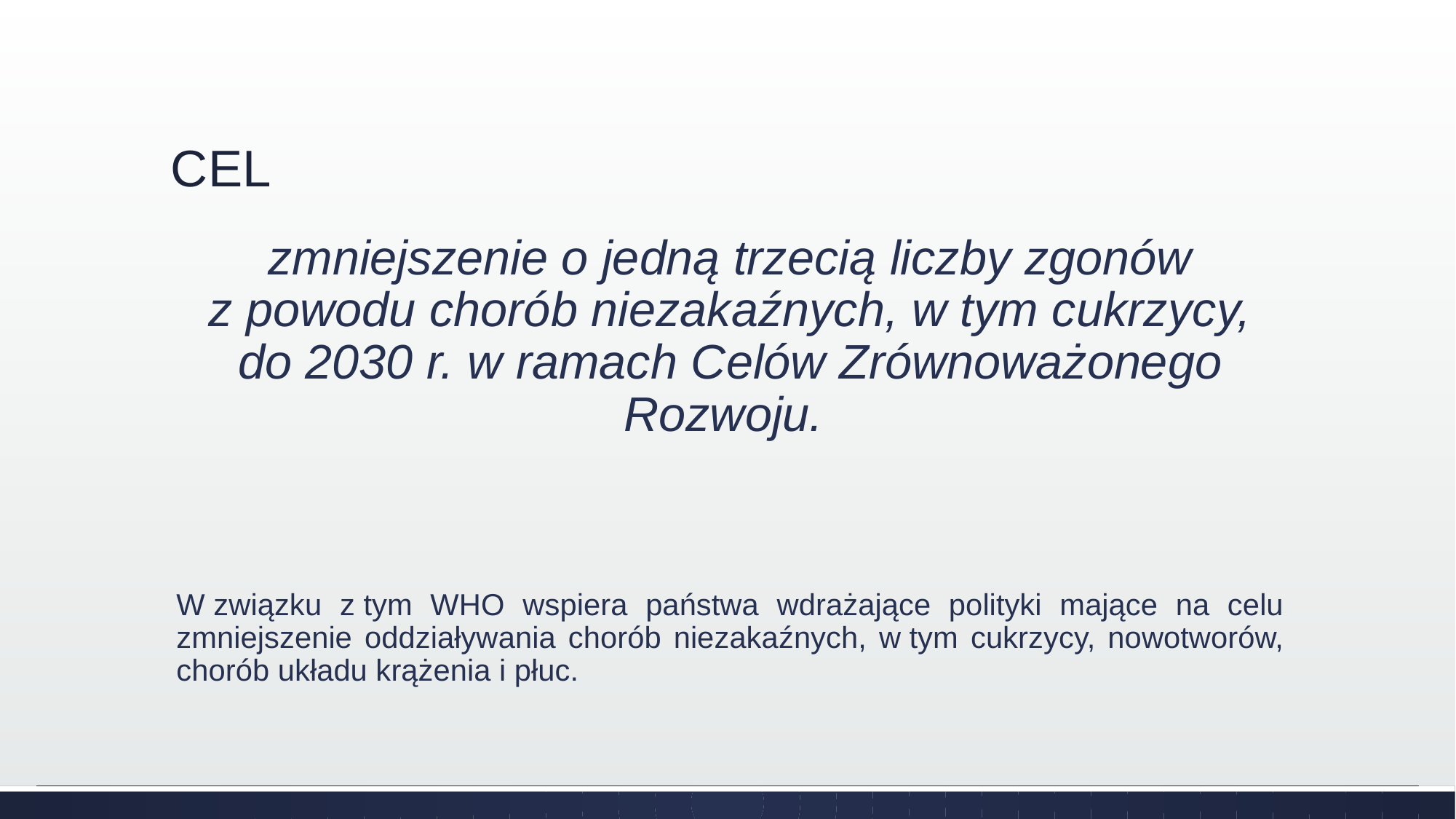

# CEL
zmniejszenie o jedną trzecią liczby zgonów z powodu chorób niezakaźnych, w tym cukrzycy, do 2030 r. w ramach Celów Zrównoważonego Rozwoju.

W związku z tym WHO wspiera państwa wdrażające polityki mające na celu zmniejszenie oddziaływania chorób niezakaźnych, w tym cukrzycy, nowotworów, chorób układu krążenia i płuc.